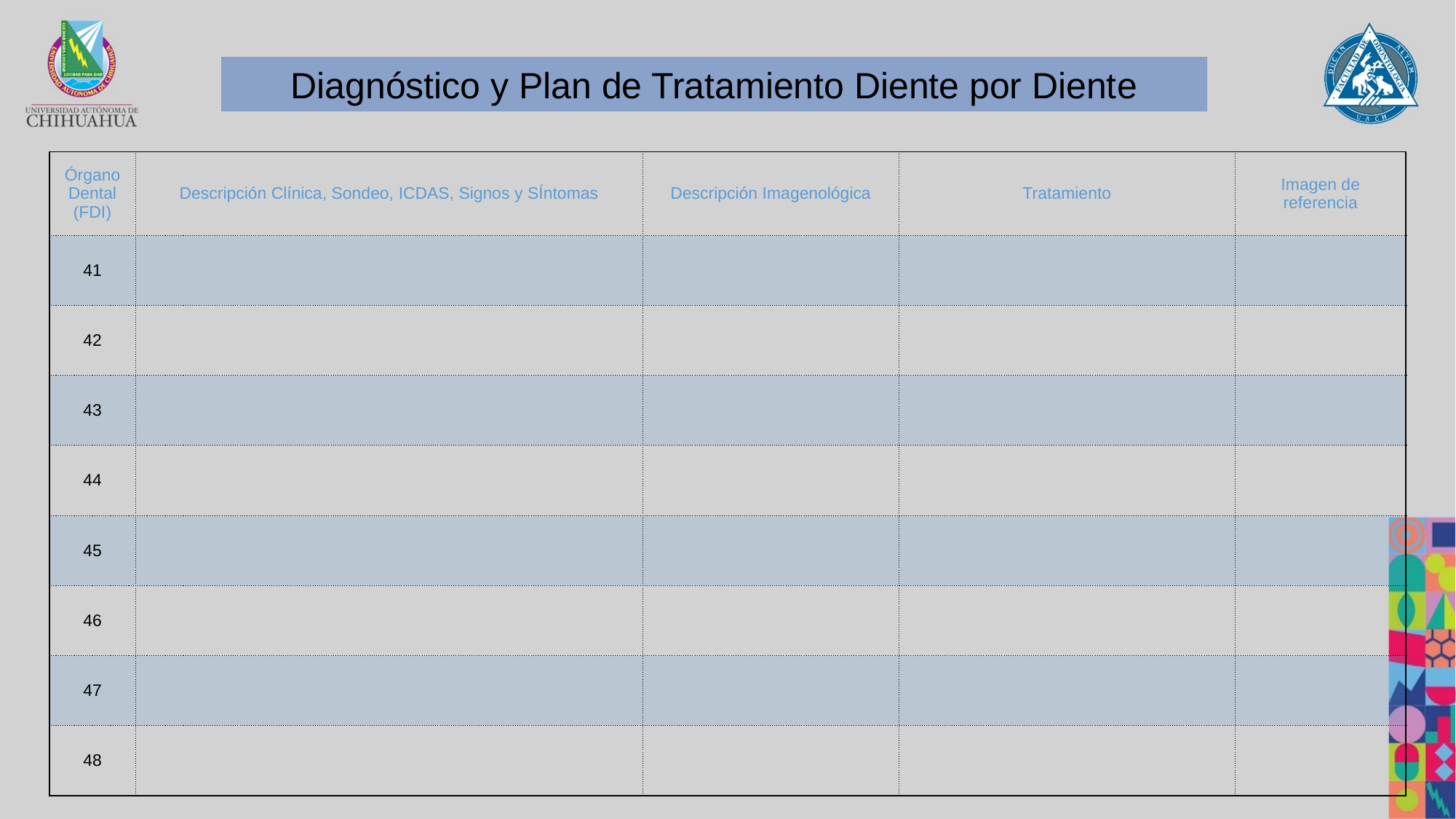

Diagnóstico y Plan de Tratamiento Diente por Diente
| Órgano Dental (FDI) | Descripción Clínica, Sondeo, ICDAS, Signos y SÍntomas | Descripción Imagenológica | Tratamiento | Imagen de referencia |
| --- | --- | --- | --- | --- |
| 41 |  |  |  |  |
| 42 |  |  |  |  |
| 43 |  |  |  |  |
| 44 |  |  |  |  |
| 45 |  |  |  |  |
| 46 |  |  |  |  |
| 47 |  |  |  |  |
| 48 |  |  |  |  |